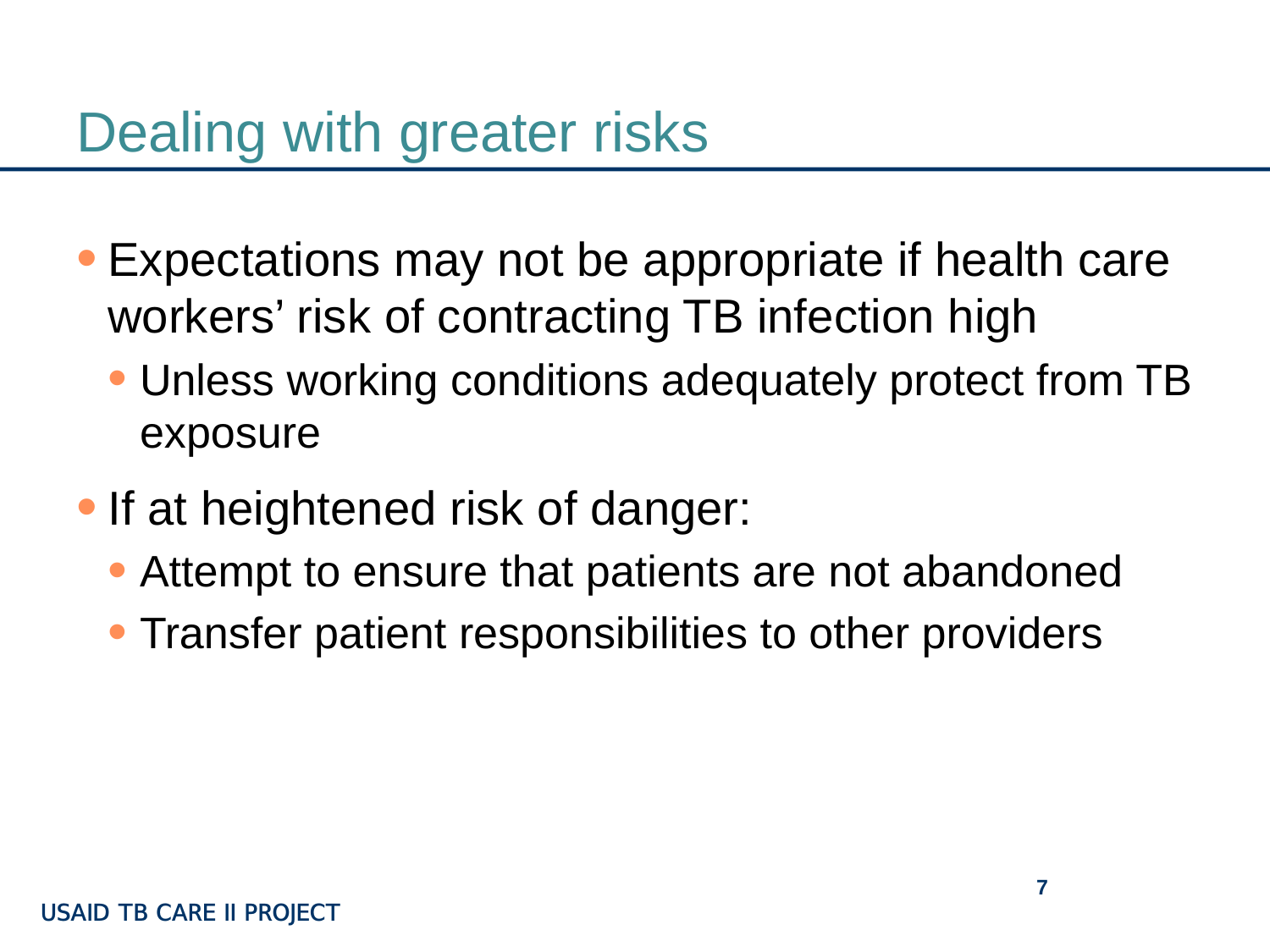

# Dealing with greater risks
Expectations may not be appropriate if health care workers’ risk of contracting TB infection high
Unless working conditions adequately protect from TB exposure
If at heightened risk of danger:
Attempt to ensure that patients are not abandoned
Transfer patient responsibilities to other providers
7